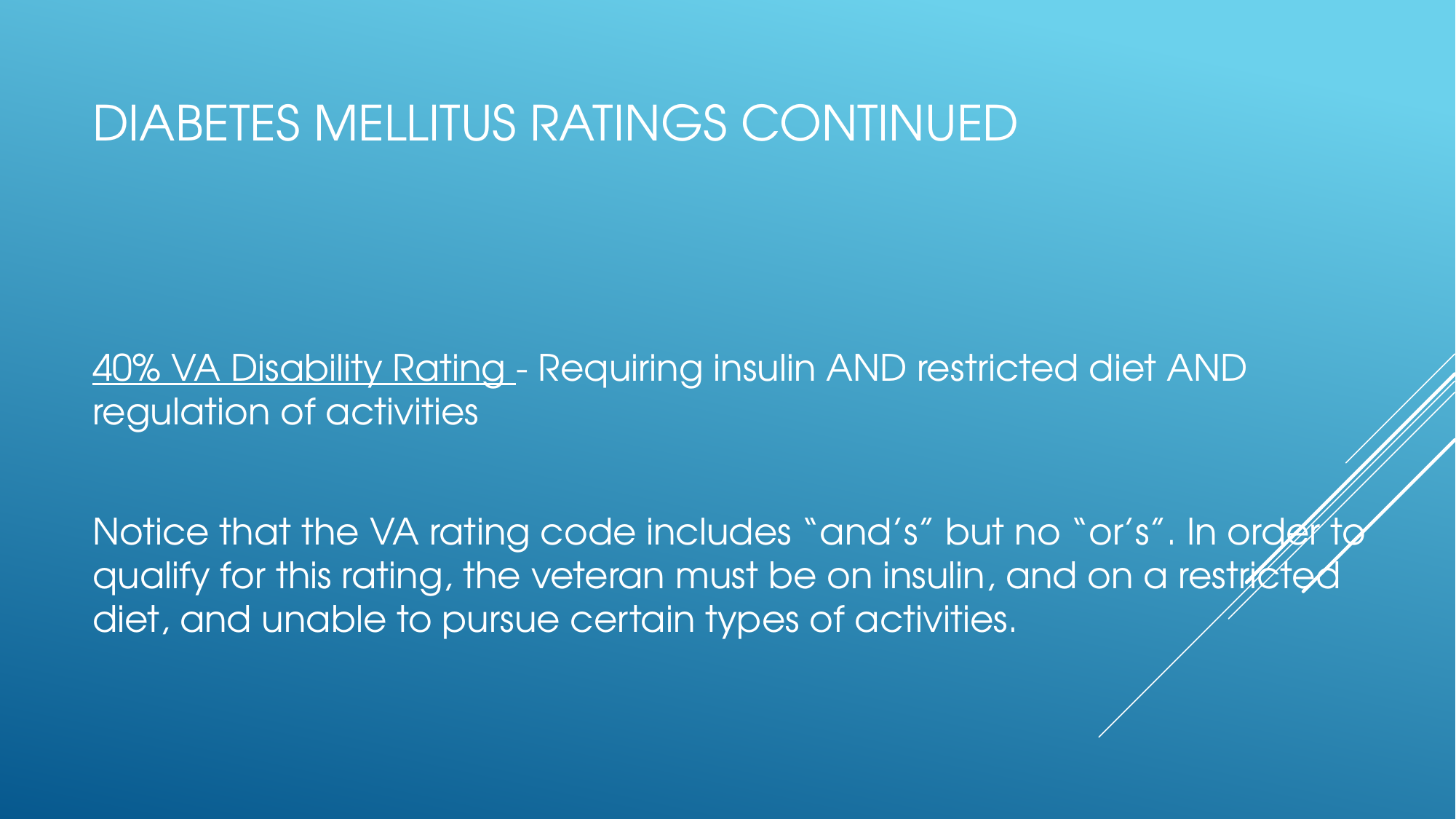

# Diabetes Mellitus Ratings continued
40% VA Disability Rating - Requiring insulin AND restricted diet AND regulation of activities

Notice that the VA rating code includes “and’s” but no “or’s”. In order to qualify for this rating, the veteran must be on insulin, and on a restricted diet, and unable to pursue certain types of activities.